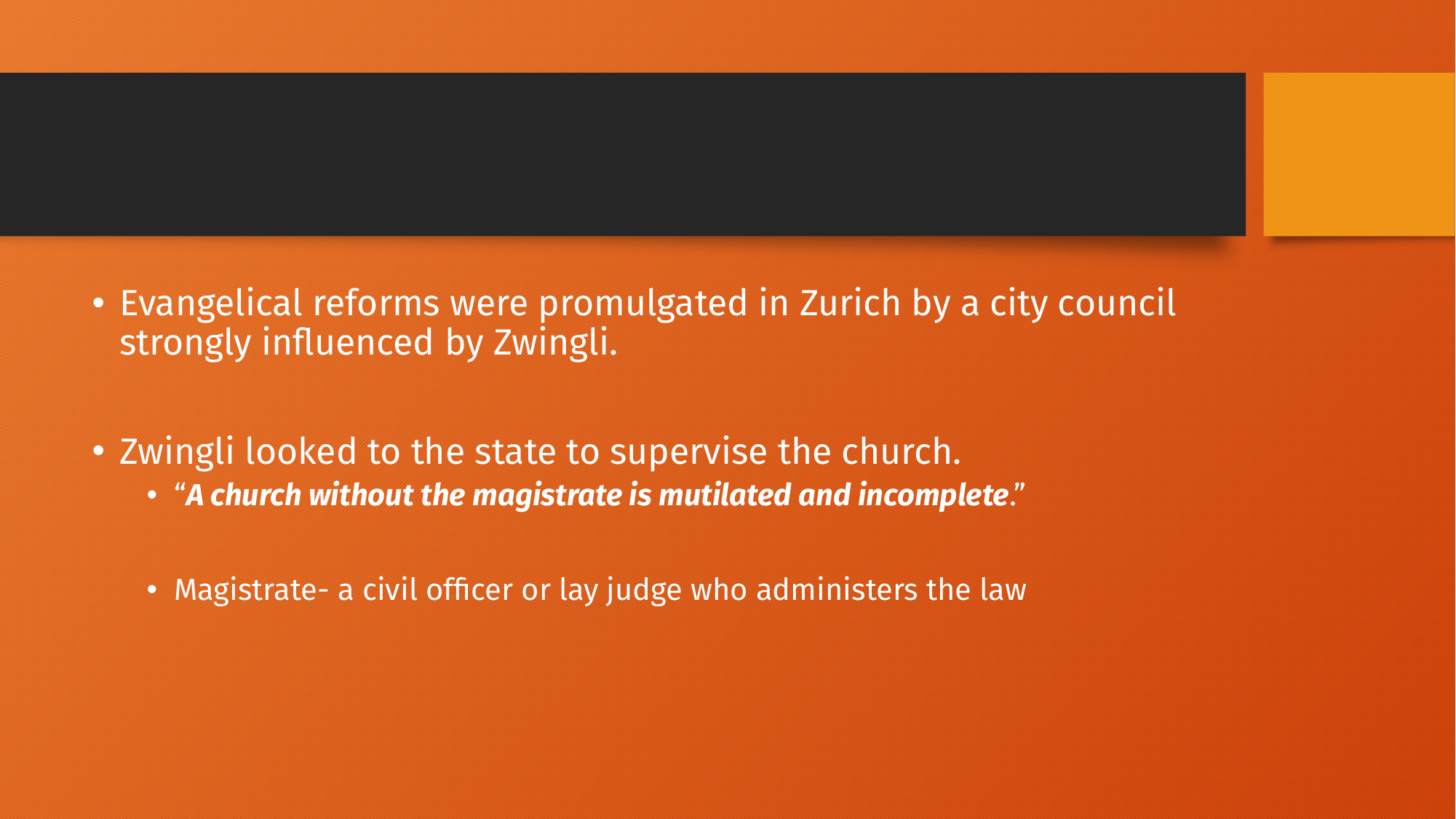

#
Evangelical reforms were promulgated in Zurich by a city council strongly influenced by Zwingli.

Zwingli looked to the state to supervise the church.
“A church without the magistrate is mutilated and incomplete.”

Magistrate- a civil officer or lay judge who administers the law